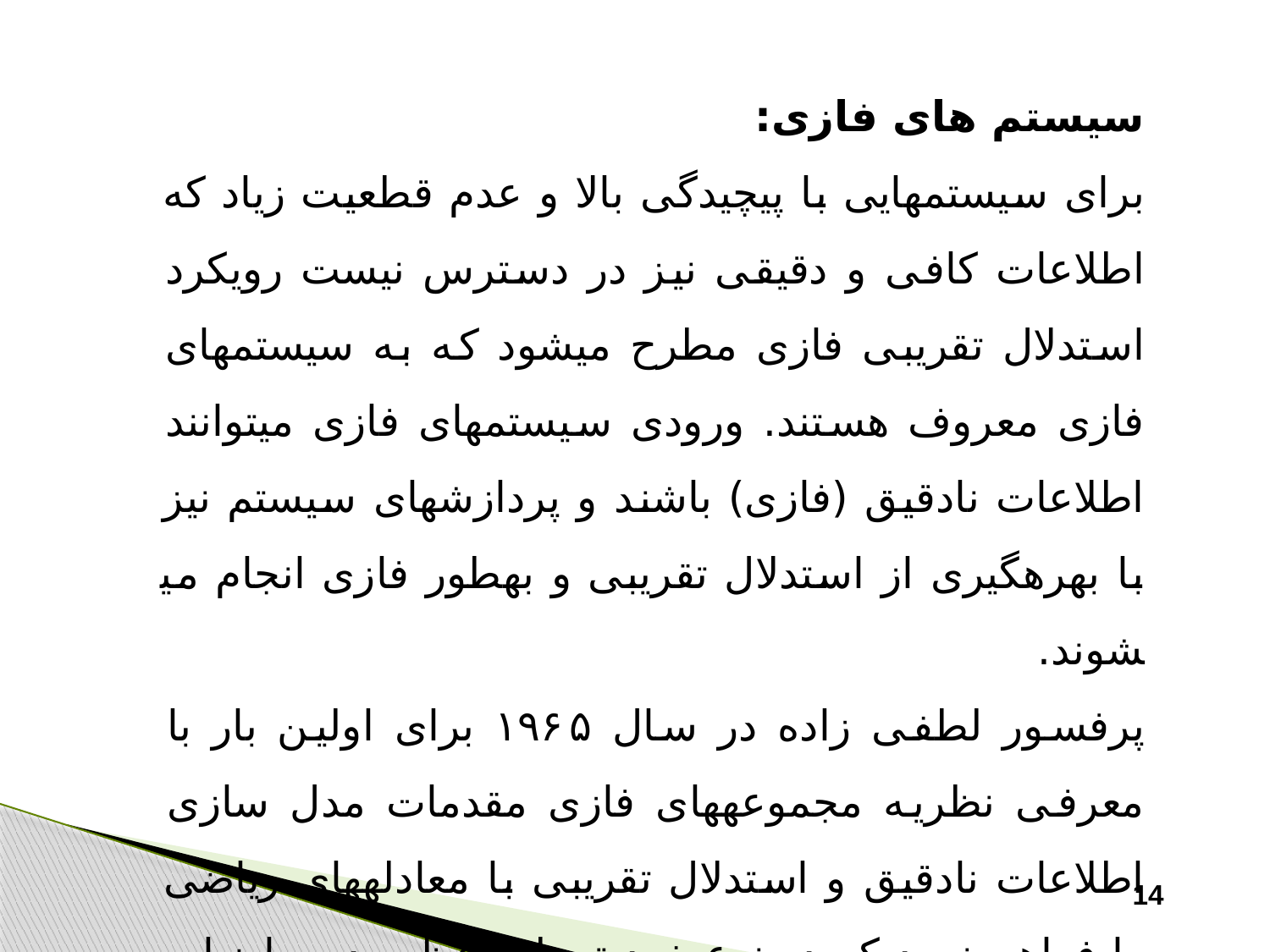

سیستم های فازی:
برای سیستم­هایی با پیچیدگی بالا و عدم قطعیت زیاد که اطلاعات کافی و دقیقی نیز در دسترس نیست رویکرد استدلال تقریبی فازی مطرح می­شود که به سیستم­های فازی معروف هستند. ورودی سیستم­های فازی می­توانند اطلاعات نادقیق (فازی) باشند و پردازش­های سیستم نیز با بهره­گیری از استدلال تقریبی و به­طور فازی انجام می­شوند.
پرفسور لطفی زاده در سال ۱۹۶۵ برای اولین بار با معرفی نظریه مجموعه­های فازی مقدمات مدل سازی اطلاعات نادقیق و استدلال تقریبی با معادله­های ریاضی را فراهم نمود که در نوع خود تحولی عظیم در ریاضیات و منطق کلاسیک به­وجود آورد.
14